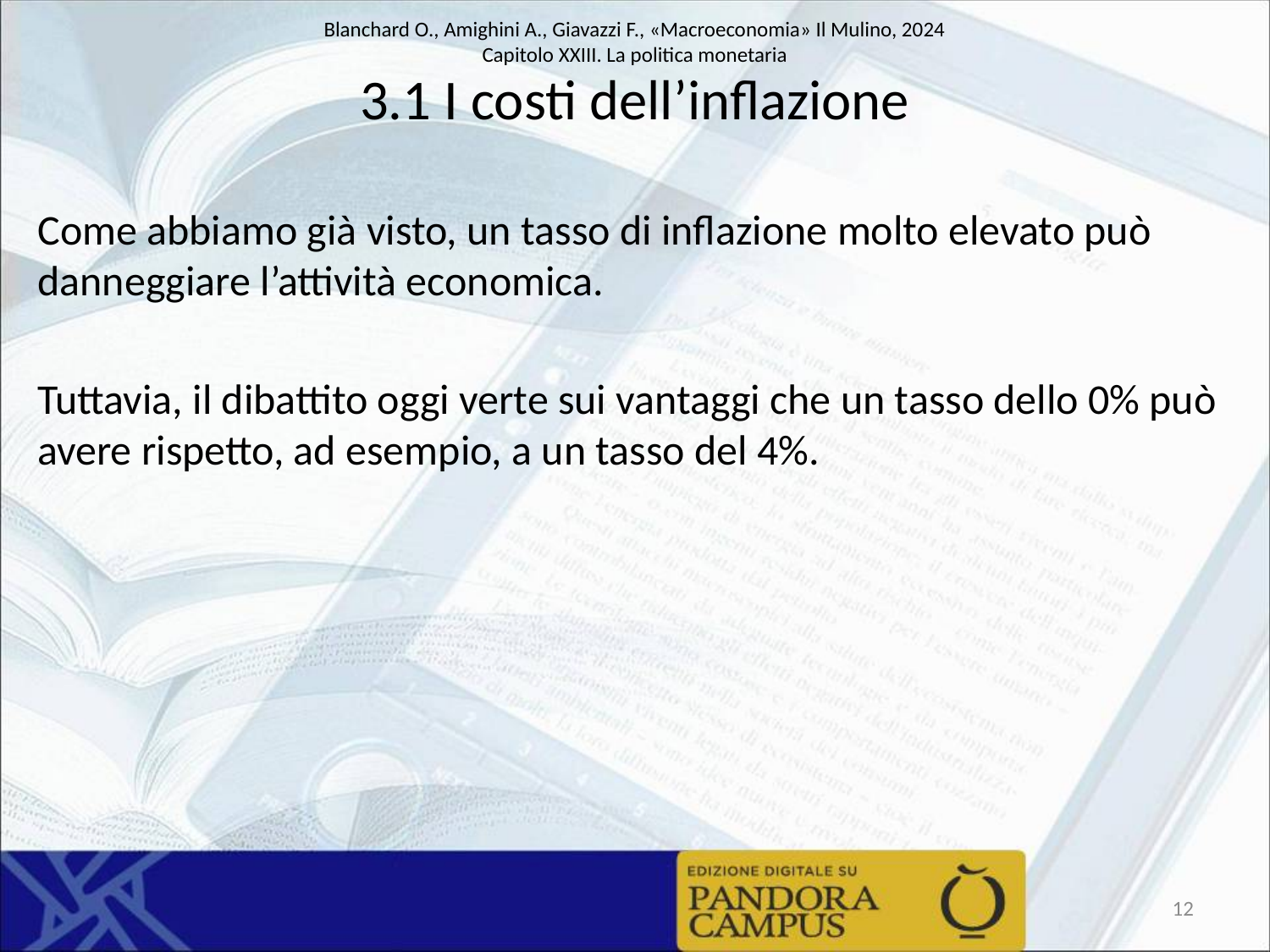

# 3.1 I costi dell’inflazione
Come abbiamo già visto, un tasso di inflazione molto elevato può danneggiare l’attività economica.

Tuttavia, il dibattito oggi verte sui vantaggi che un tasso dello 0% può avere rispetto, ad esempio, a un tasso del 4%.

12